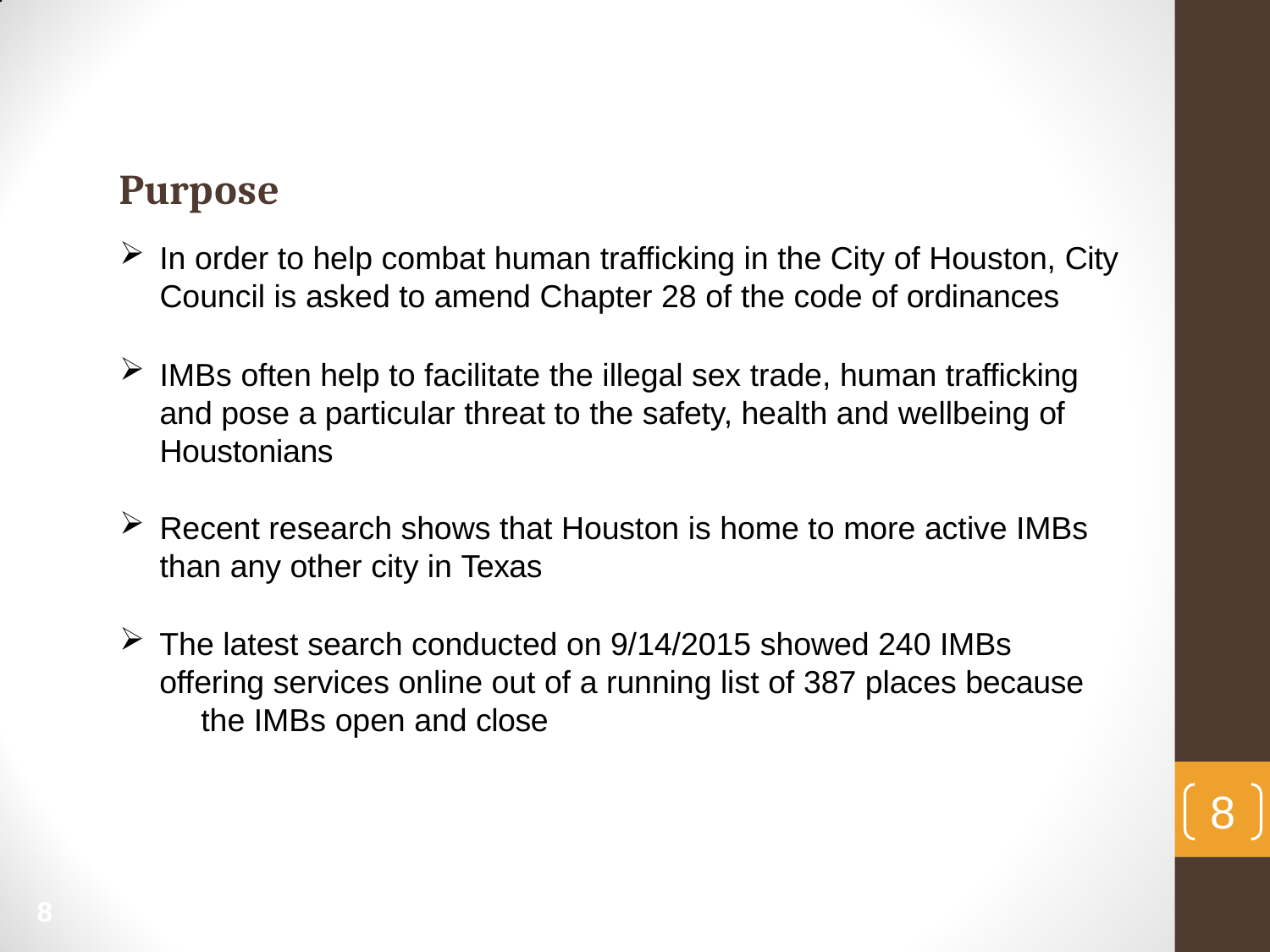

# Purpose
In order to help combat human trafficking in the City of Houston, City
Council is asked to amend Chapter 28 of the code of ordinances

IMBs often help to facilitate the illegal sex trade, human trafficking and pose a particular threat to the safety, health and wellbeing of Houstonians

Recent research shows that Houston is home to more active IMBs than any other city in Texas

The latest search conducted on 9/14/2015 showed 240 IMBs 	offering services online out of a running list of 387 places because 	the IMBs open and close
8

8